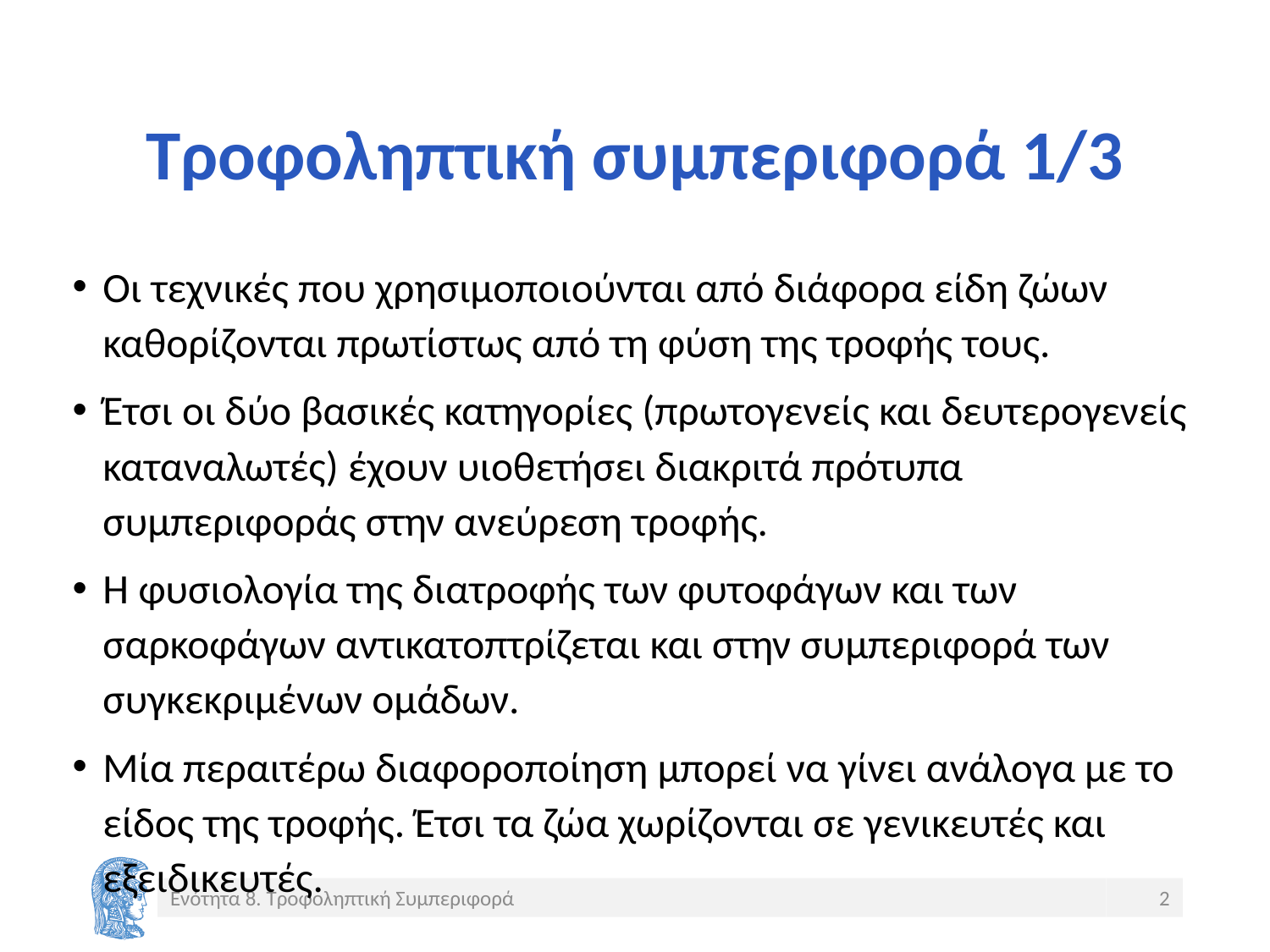

# Τροφοληπτική συμπεριφορά 1/3
Οι τεχνικές που χρησιμοποιούνται από διάφορα είδη ζώων καθορίζονται πρωτίστως από τη φύση της τροφής τους.
Έτσι οι δύο βασικές κατηγορίες (πρωτογενείς και δευτερογενείς καταναλωτές) έχουν υιοθετήσει διακριτά πρότυπα συμπεριφοράς στην ανεύρεση τροφής.
Η φυσιολογία της διατροφής των φυτοφάγων και των σαρκοφάγων αντικατοπτρίζεται και στην συμπεριφορά των συγκεκριμένων ομάδων.
Μία περαιτέρω διαφοροποίηση μπορεί να γίνει ανάλογα με το είδος της τροφής. Έτσι τα ζώα χωρίζονται σε γενικευτές και εξειδικευτές.
Ενότητα 8. Τροφοληπτική Συμπεριφορά
2